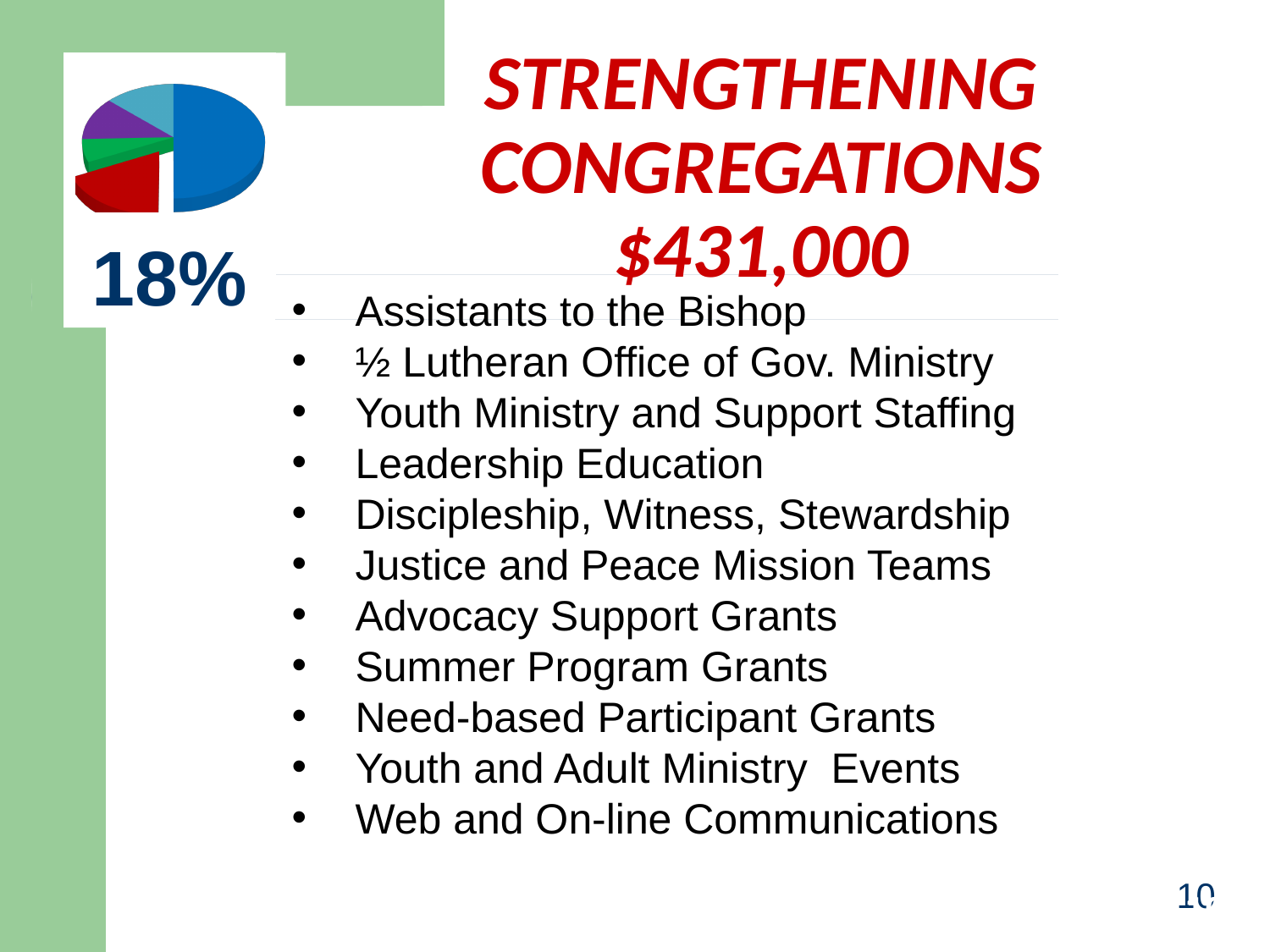

# STRENGTHENING CONGREGATIONS $431,000

[unsupported chart]

18%
Assistants to the Bishop
½ Lutheran Office of Gov. Ministry
Youth Ministry and Support Staffing
Leadership Education
Discipleship, Witness, Stewardship
Justice and Peace Mission Teams
Advocacy Support Grants
Summer Program Grants
Need-based Participant Grants
Youth and Adult Ministry  Events
Web and On-line Communications